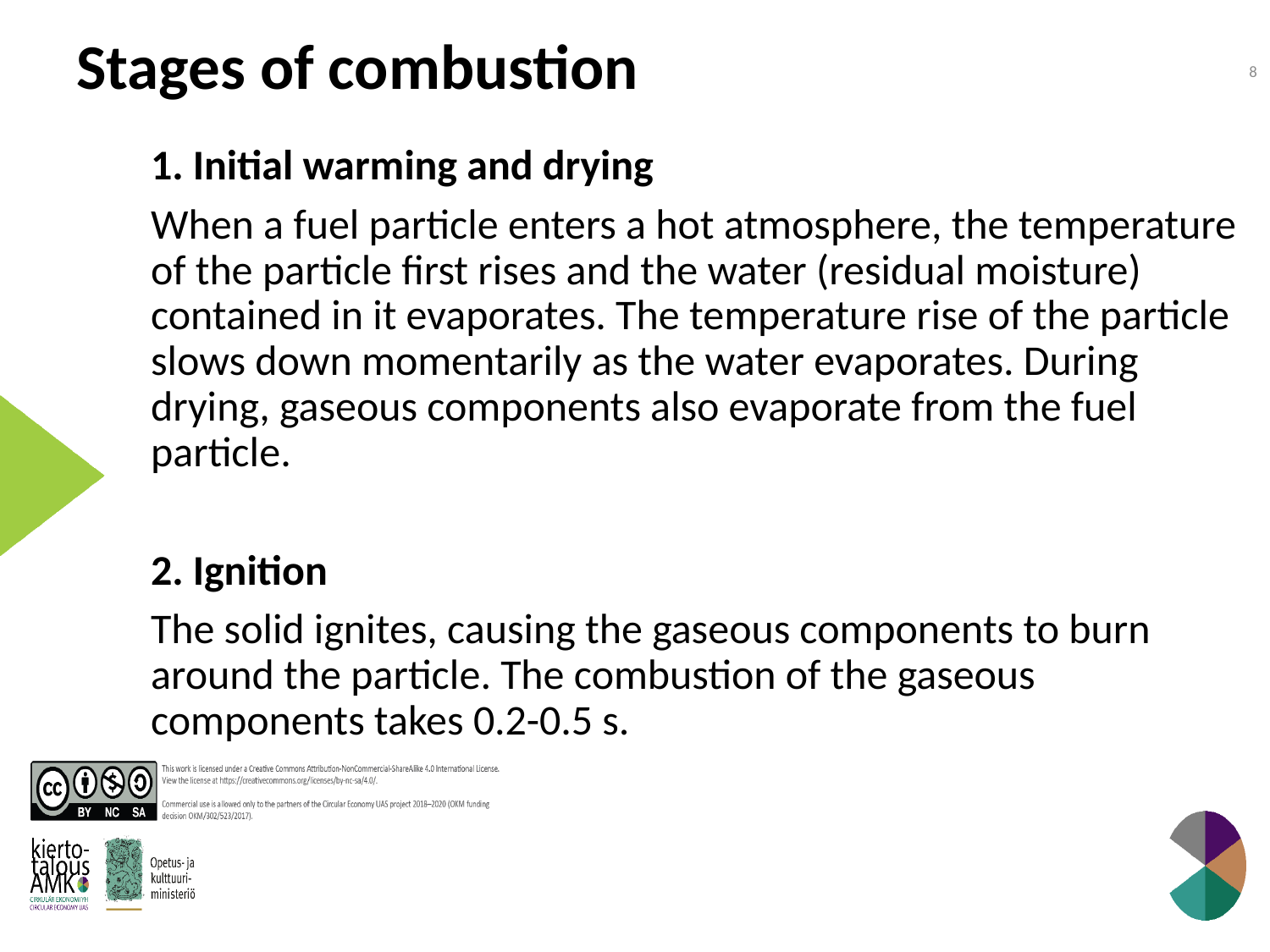

# Stages of combustion
8
1. Initial warming and drying
When a fuel particle enters a hot atmosphere, the temperature of the particle first rises and the water (residual moisture) contained in it evaporates. The temperature rise of the particle slows down momentarily as the water evaporates. During drying, gaseous components also evaporate from the fuel particle.

2. Ignition
The solid ignites, causing the gaseous components to burn around the particle. The combustion of the gaseous components takes 0.2-0.5 s.